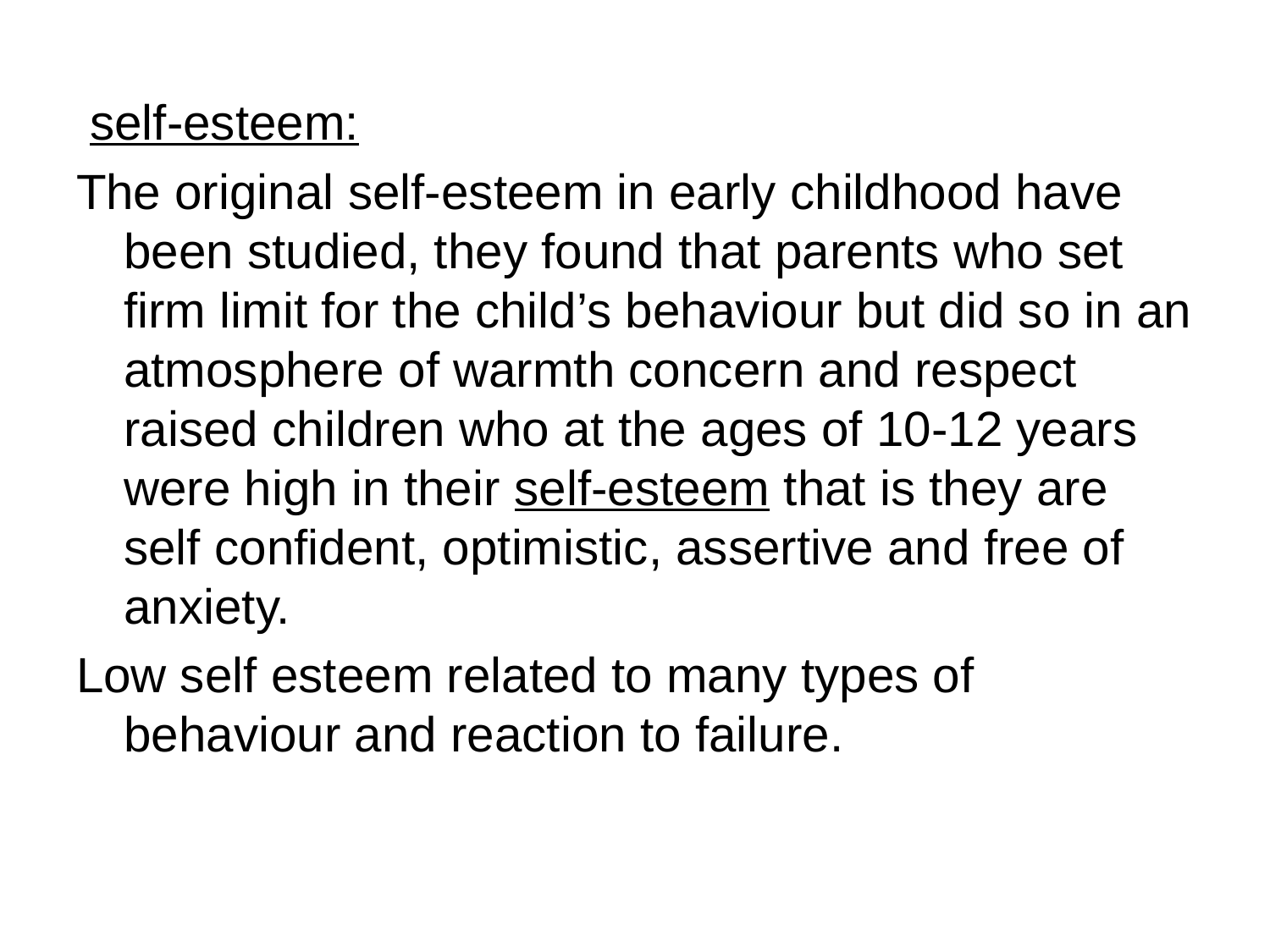

self-esteem:
The original self-esteem in early childhood have been studied, they found that parents who set firm limit for the child’s behaviour but did so in an atmosphere of warmth concern and respect raised children who at the ages of 10-12 years were high in their self-esteem that is they are self confident, optimistic, assertive and free of anxiety.
Low self esteem related to many types of behaviour and reaction to failure.